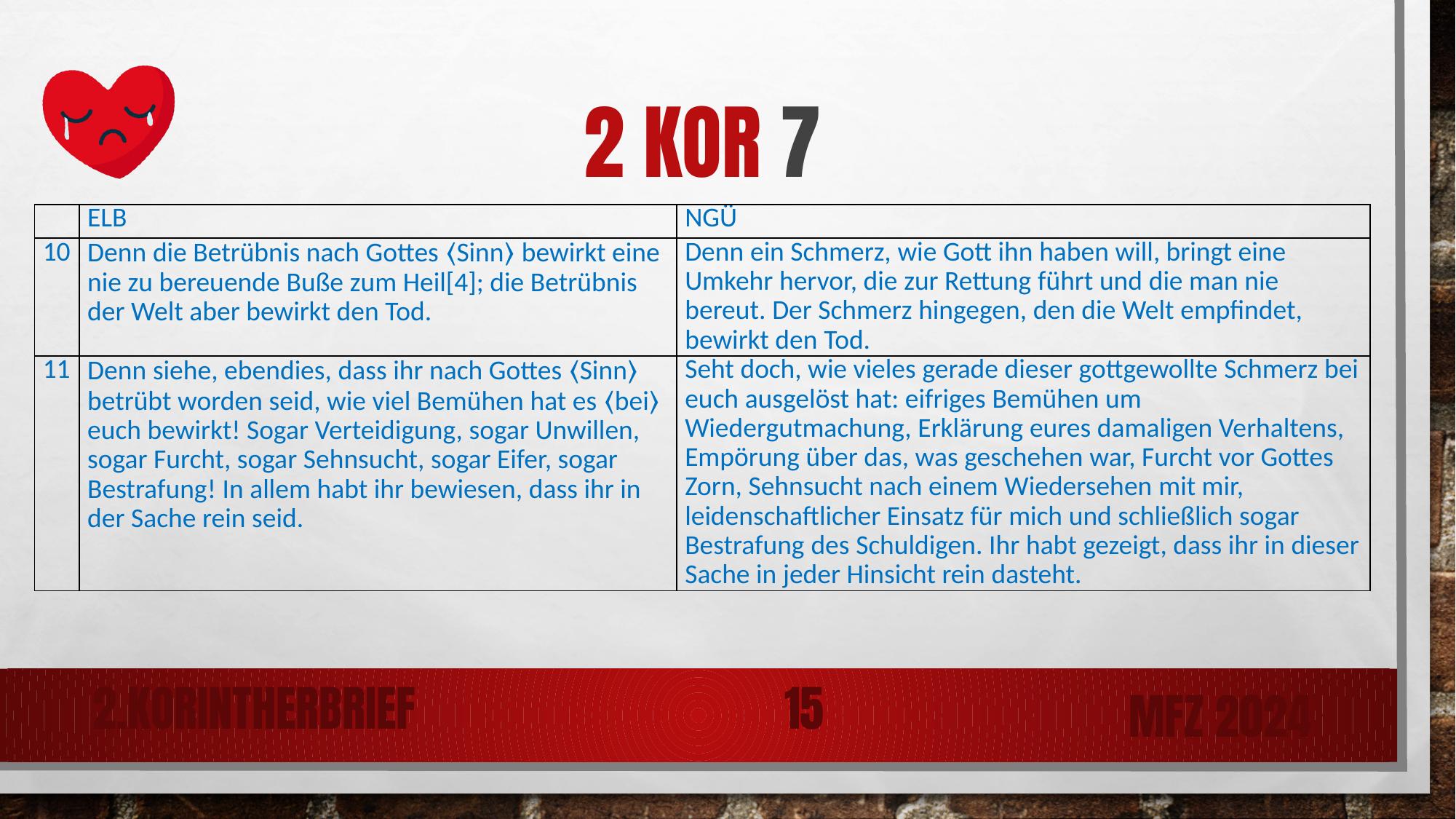

# 2 Kor 7
|  | ELB | NGÜ |
| --- | --- | --- |
| 10 | Denn die Betrübnis nach Gottes ⟨Sinn⟩ bewirkt eine nie zu bereuende Buße zum Heil[4]; die Betrübnis der Welt aber bewirkt den Tod. | Denn ein Schmerz, wie Gott ihn haben will, bringt eine Umkehr hervor, die zur Rettung führt und die man nie bereut. Der Schmerz hingegen, den die Welt empfindet, bewirkt den Tod. |
| 11 | Denn siehe, ebendies, dass ihr nach Gottes ⟨Sinn⟩ betrübt worden seid, wie viel Bemühen hat es ⟨bei⟩ euch bewirkt! Sogar Verteidigung, sogar Unwillen, sogar Furcht, sogar Sehnsucht, sogar Eifer, sogar Bestrafung! In allem habt ihr bewiesen, dass ihr in der Sache rein seid. | Seht doch, wie vieles gerade dieser gottgewollte Schmerz bei euch ausgelöst hat: eifriges Bemühen um Wiedergutmachung, Erklärung eures damaligen Verhaltens, Empörung über das, was geschehen war, Furcht vor Gottes Zorn, Sehnsucht nach einem Wiedersehen mit mir, leidenschaftlicher Einsatz für mich und schließlich sogar Bestrafung des Schuldigen. Ihr habt gezeigt, dass ihr in dieser Sache in jeder Hinsicht rein dasteht. |
2.Korintherbrief
15
MFZ 2024